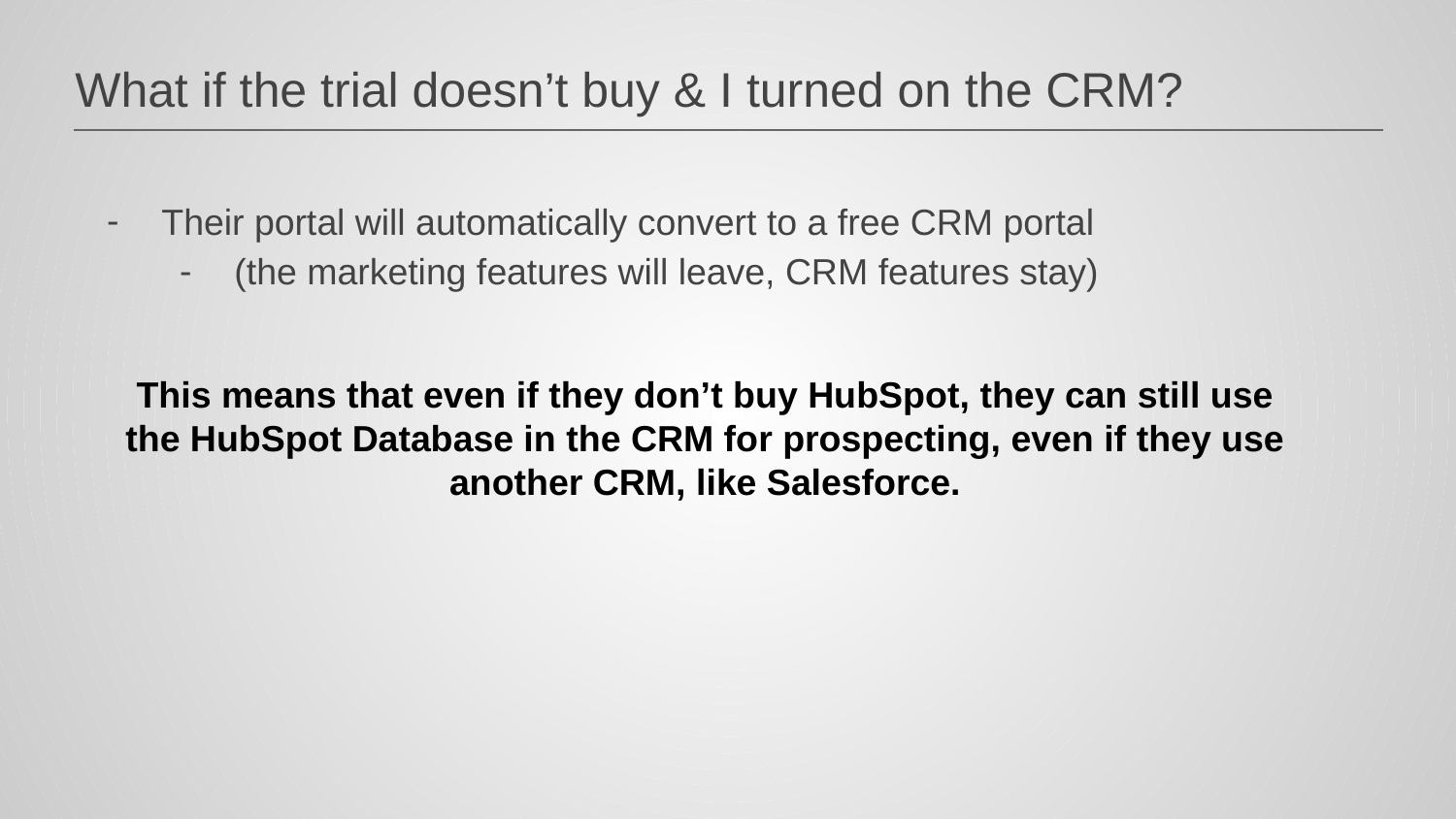

What if the trial doesn’t buy & I turned on the CRM?
Their portal will automatically convert to a free CRM portal
(the marketing features will leave, CRM features stay)
This means that even if they don’t buy HubSpot, they can still use the HubSpot Database in the CRM for prospecting, even if they use another CRM, like Salesforce.